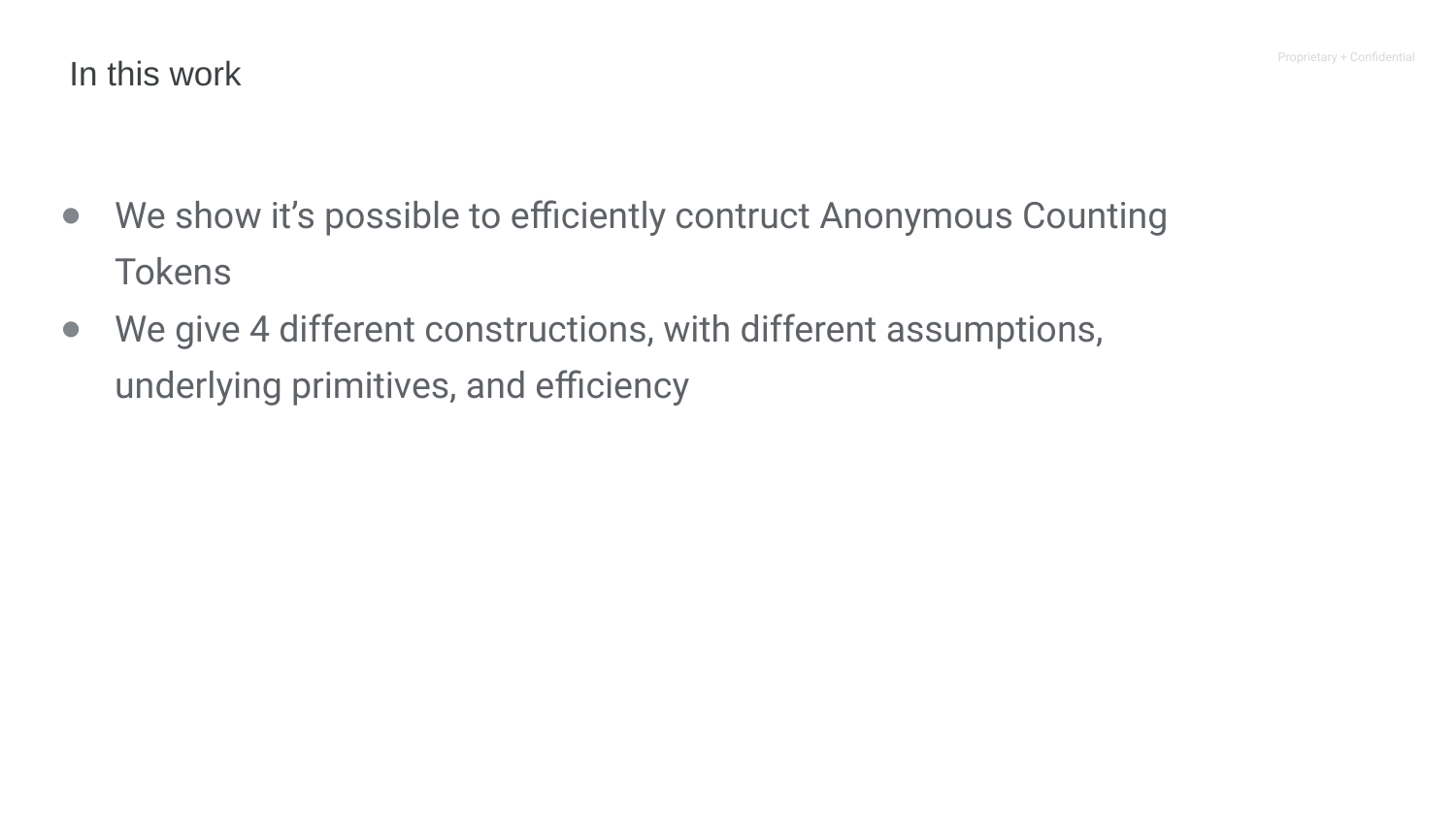

# In this work
We show it’s possible to efficiently contruct Anonymous Counting Tokens
We give 4 different constructions, with different assumptions, underlying primitives, and efficiency